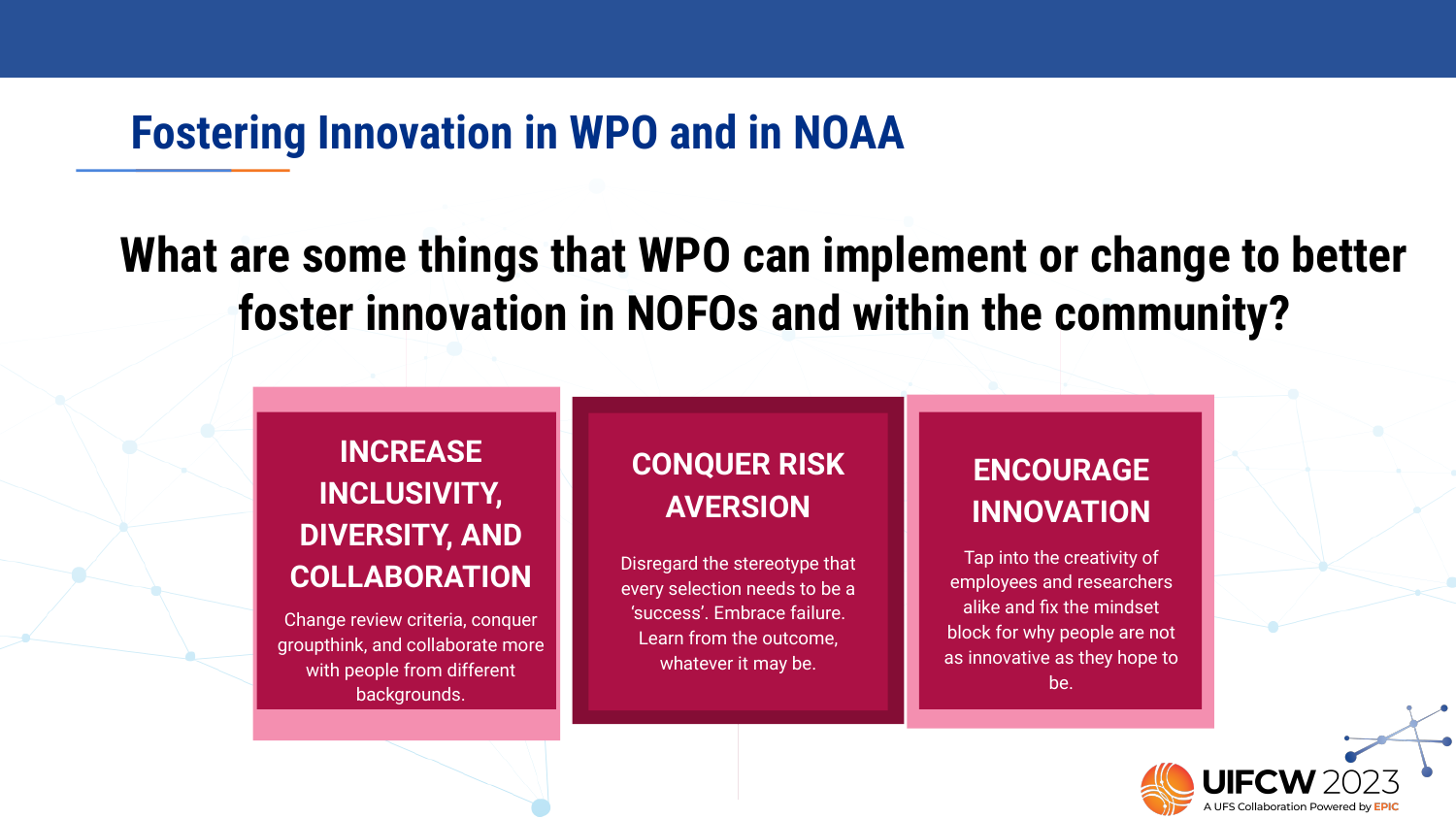

Fostering Innovation in WPO and in NOAA
What are some things that WPO can implement or change to better foster innovation in NOFOs and within the community?

INCREASE INCLUSIVITY, DIVERSITY, AND COLLABORATION

Change review criteria, conquer groupthink, and collaborate more with people from different backgrounds.

ENCOURAGE INNOVATION

Tap into the creativity of employees and researchers alike and fix the mindset block for why people are not as innovative as they hope to be.

CONQUER RISK AVERSION

Disregard the stereotype that every selection needs to be a ‘success’. Embrace failure. Learn from the outcome, whatever it may be.